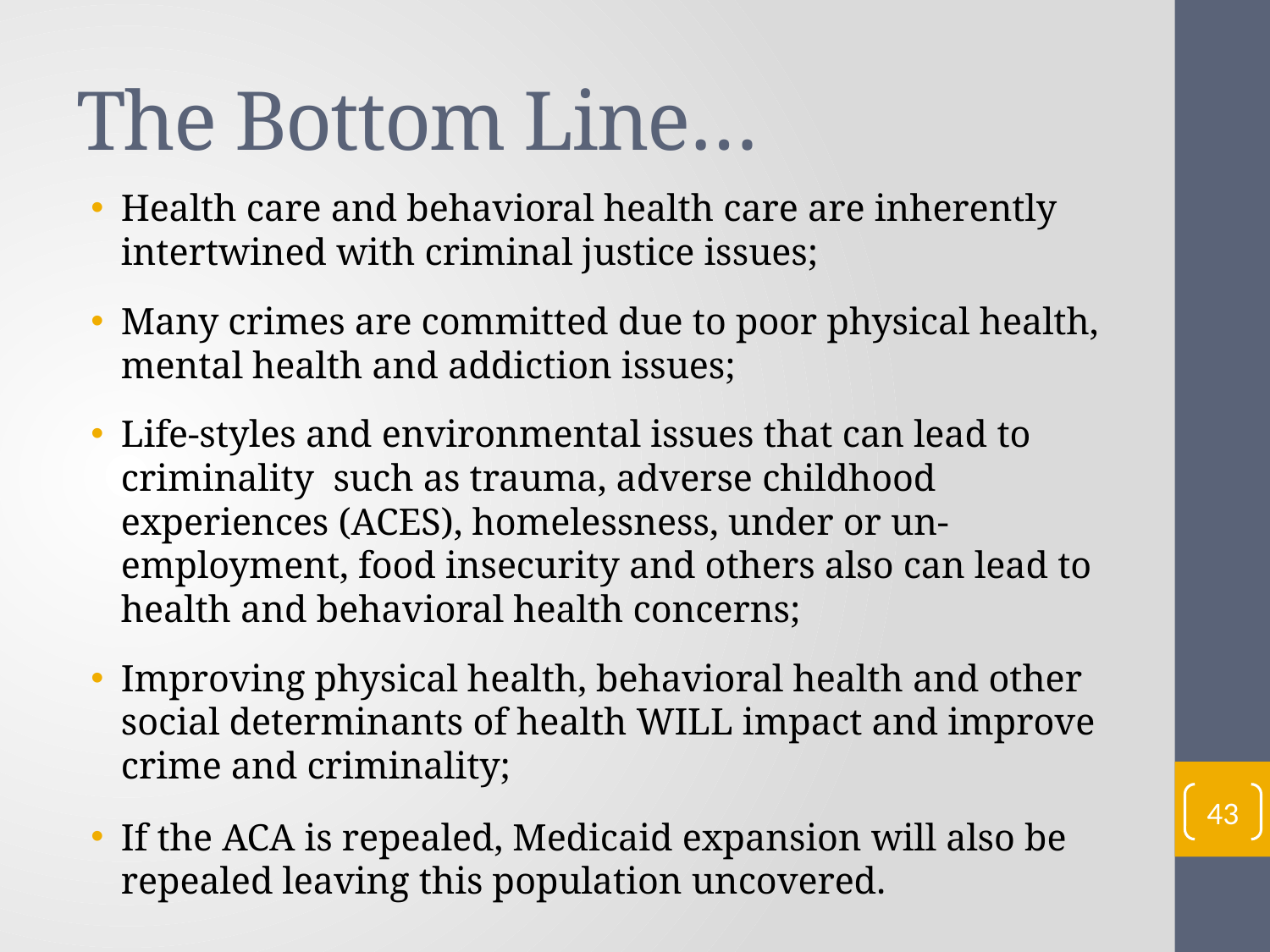

# The Bottom Line…
Health care and behavioral health care are inherently intertwined with criminal justice issues;

Many crimes are committed due to poor physical health, mental health and addiction issues;

Life-styles and environmental issues that can lead to criminality  such as trauma, adverse childhood experiences (ACES), homelessness, under or un-employment, food insecurity and others also can lead to health and behavioral health concerns;

Improving physical health, behavioral health and other social determinants of health WILL impact and improve crime and criminality;

If the ACA is repealed, Medicaid expansion will also be repealed leaving this population uncovered.

43